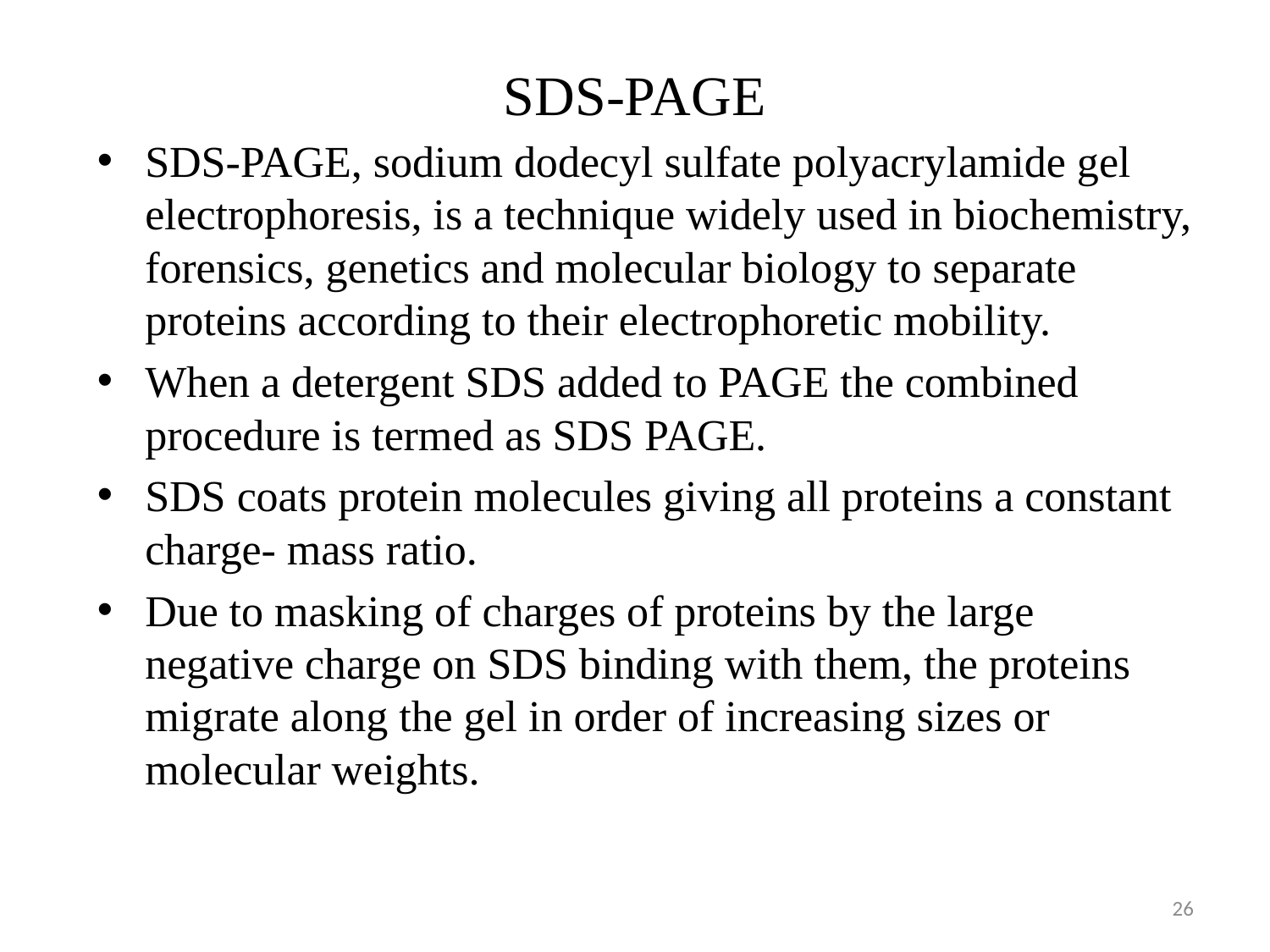

# SDS-PAGE
SDS-PAGE, sodium dodecyl sulfate polyacrylamide gel electrophoresis, is a technique widely used in biochemistry, forensics, genetics and molecular biology to separate proteins according to their electrophoretic mobility.
When a detergent SDS added to PAGE the combined procedure is termed as SDS PAGE.
SDS coats protein molecules giving all proteins a constant charge- mass ratio.
Due to masking of charges of proteins by the large negative charge on SDS binding with them, the proteins migrate along the gel in order of increasing sizes or molecular weights.
26